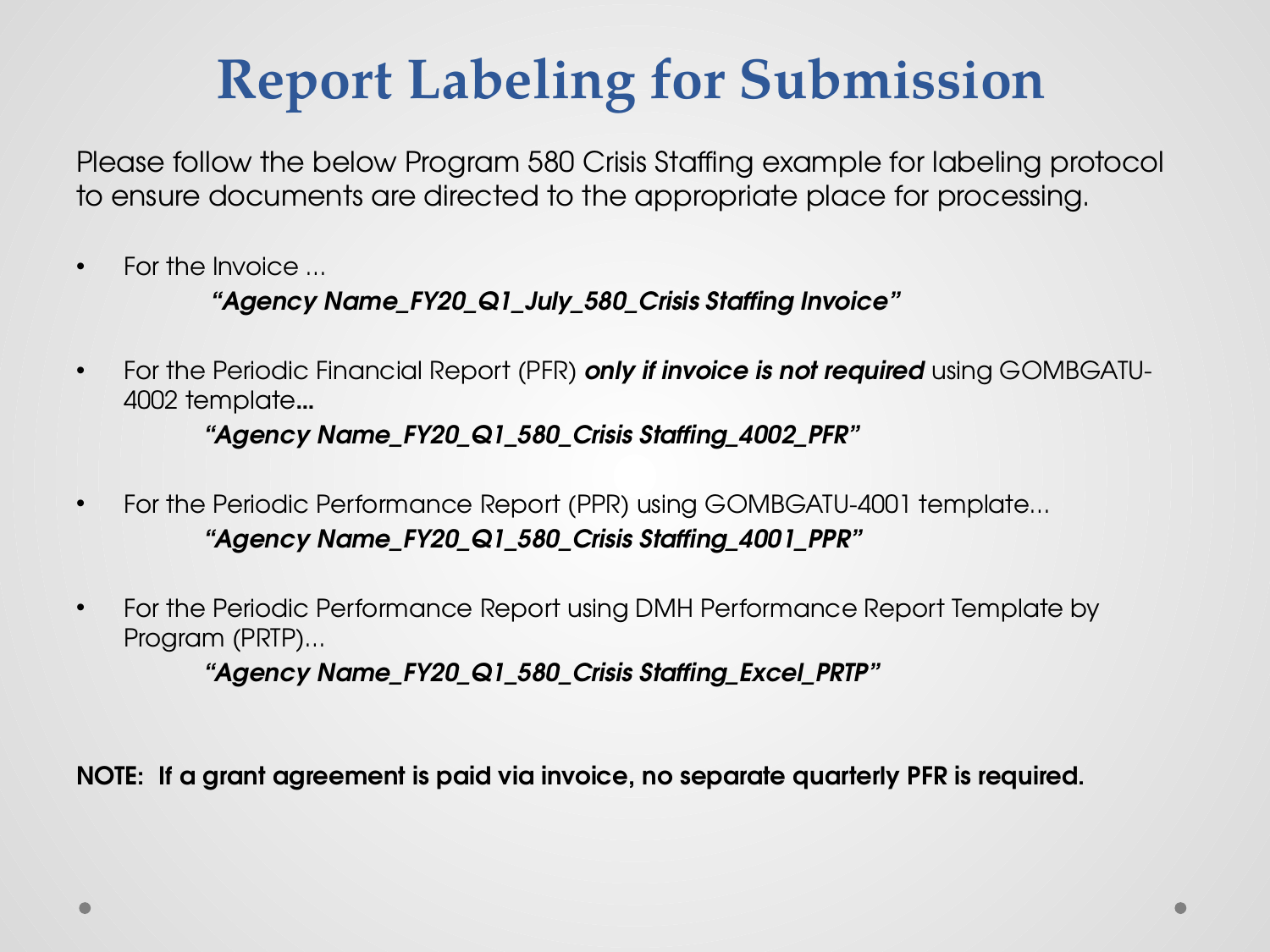

# Report Labeling for Submission
Please follow the below Program 580 Crisis Staffing example for labeling protocol to ensure documents are directed to the appropriate place for processing.

For the Invoice …
	 “Agency Name_FY20_Q1_July_580_Crisis Staffing Invoice”

For the Periodic Financial Report (PFR) only if invoice is not required using GOMBGATU-4002 template…
	“Agency Name_FY20_Q1_580_Crisis Staffing_4002_PFR”

For the Periodic Performance Report (PPR) using GOMBGATU-4001 template…
	“Agency Name_FY20_Q1_580_Crisis Staffing_4001_PPR”

For the Periodic Performance Report using DMH Performance Report Template by Program (PRTP)…
	“Agency Name_FY20_Q1_580_Crisis Staffing_Excel_PRTP”

NOTE:  If a grant agreement is paid via invoice, no separate quarterly PFR is required.